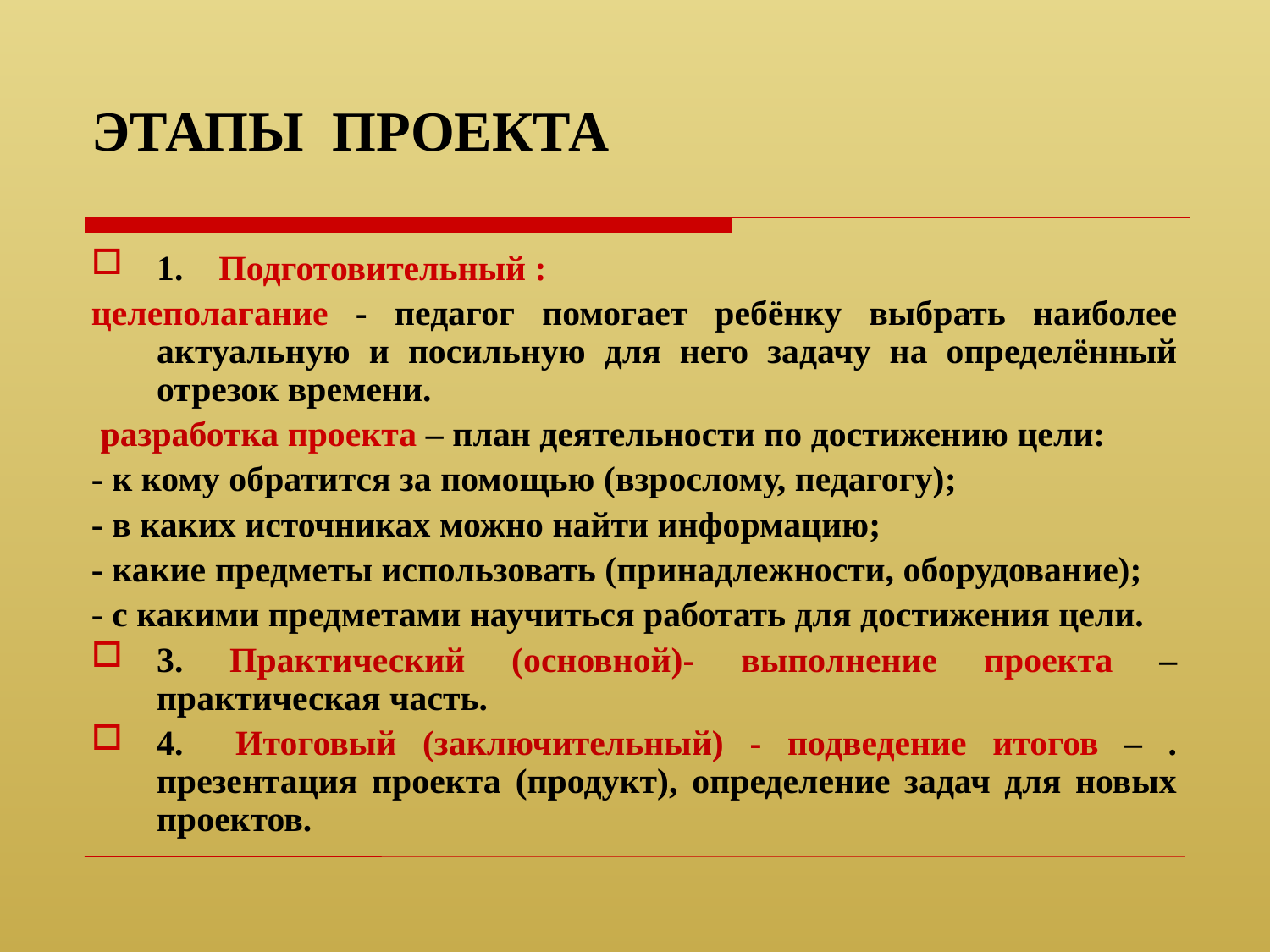

# ЭТАПЫ  ПРОЕКТА
1.    Подготовительный :
целеполагание - педагог помогает ребёнку выбрать наиболее актуальную и посильную для него задачу на определённый отрезок времени.
 разработка проекта – план деятельности по достижению цели:
- к кому обратится за помощью (взрослому, педагогу);
- в каких источниках можно найти информацию;
- какие предметы использовать (принадлежности, оборудование);
- с какими предметами научиться работать для достижения цели.
3. Практический (основной)- выполнение проекта – практическая часть.
4.  Итоговый (заключительный) - подведение итогов – . презентация проекта (продукт), определение задач для новых проектов.